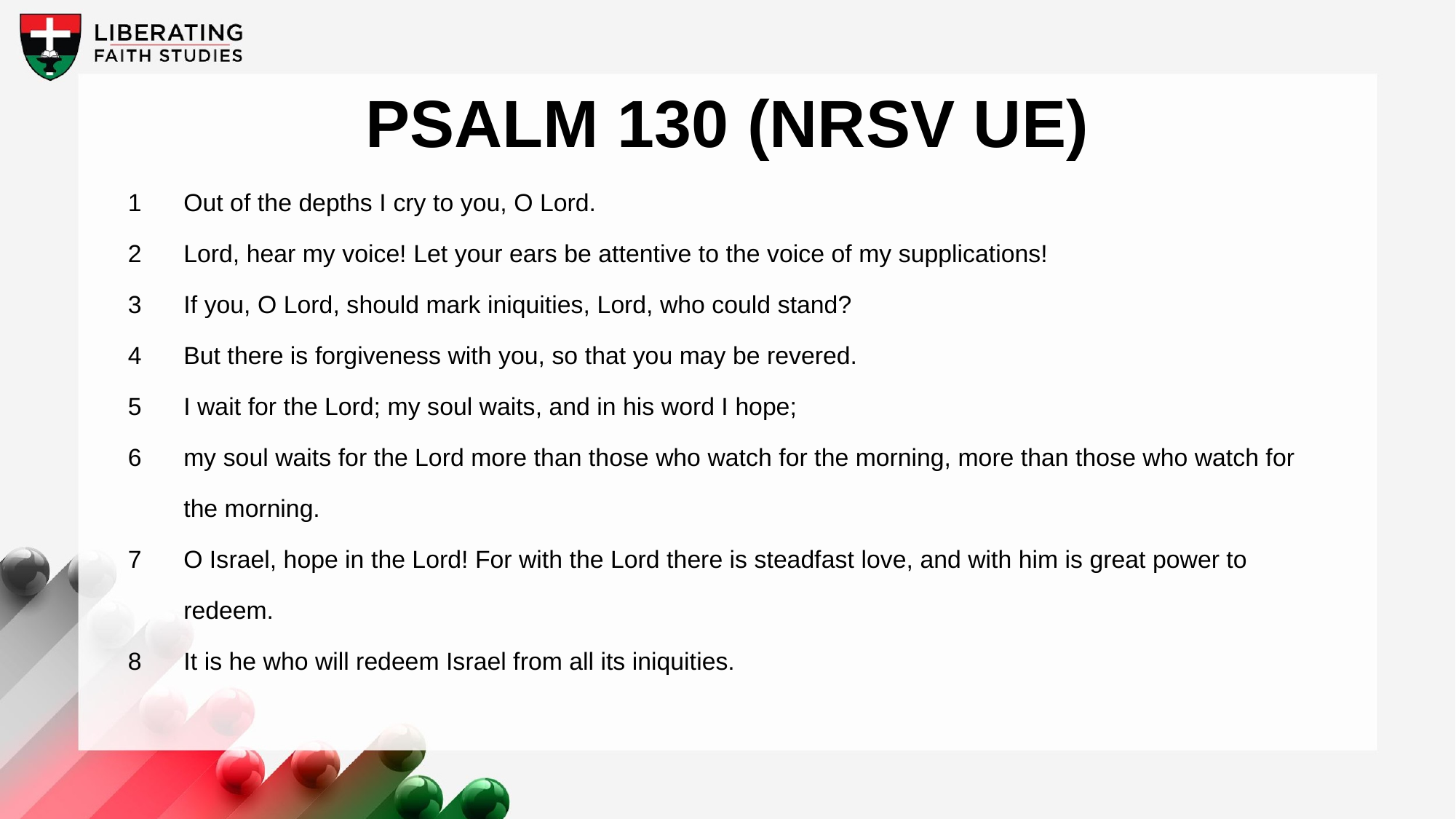

Psalm 130 (NRSV UE)
1	Out of the depths I cry to you, O Lord.
2	Lord, hear my voice! Let your ears be attentive to the voice of my supplications!
3	If you, O Lord, should mark iniquities, Lord, who could stand?
4	But there is forgiveness with you, so that you may be revered.
5	I wait for the Lord; my soul waits, and in his word I hope;
6	my soul waits for the Lord more than those who watch for the morning, more than those who watch for the morning.
7	O Israel, hope in the Lord! For with the Lord there is steadfast love, and with him is great power to redeem.
8	It is he who will redeem Israel from all its iniquities.